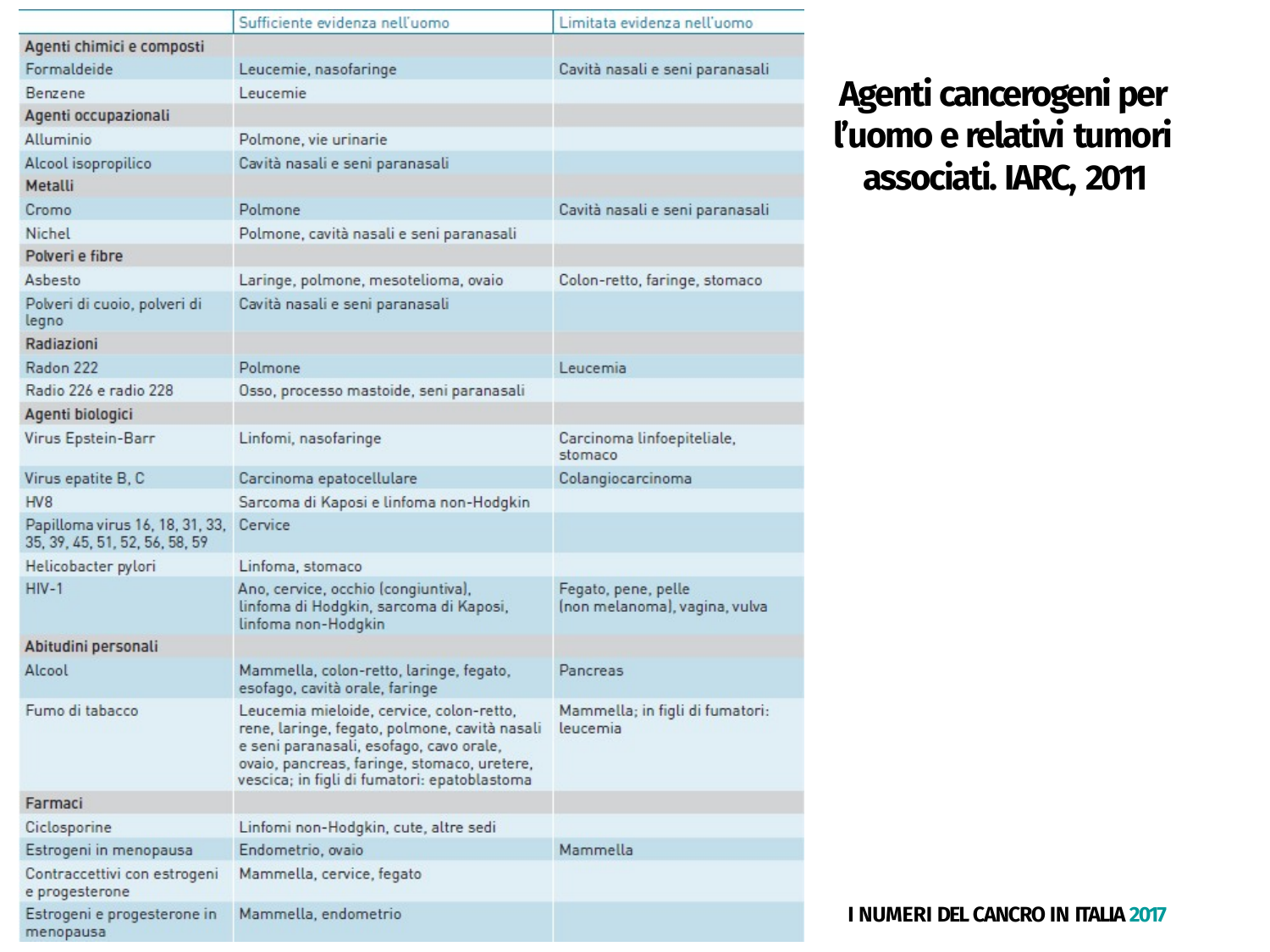

# Agenti cancerogeni per  l’uomo e relativi tumori  associati. IARC, 2011
I NUMERI DEL CANCRO IN ITALIA 2017